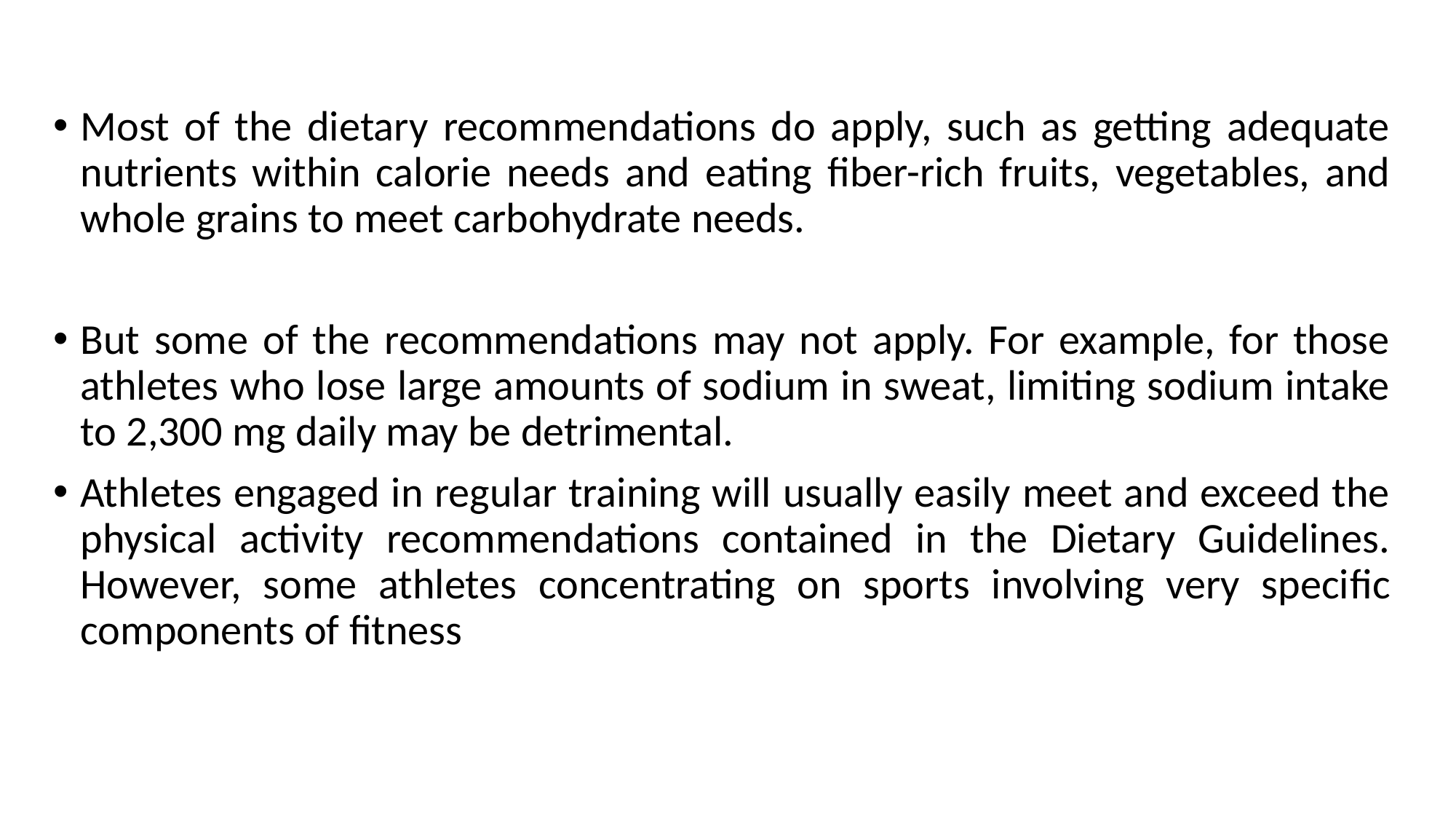

Most of the dietary recommendations do apply, such as getting adequate nutrients within calorie needs and eating ﬁber-rich fruits, vegetables, and whole grains to meet carbohydrate needs.

But some of the recommendations may not apply. For example, for those athletes who lose large amounts of sodium in sweat, limiting sodium intake to 2,300 mg daily may be detrimental.
Athletes engaged in regular training will usually easily meet and exceed the physical activity recommendations contained in the Dietary Guidelines. However, some athletes concentrating on sports involving very speciﬁc components of ﬁtness